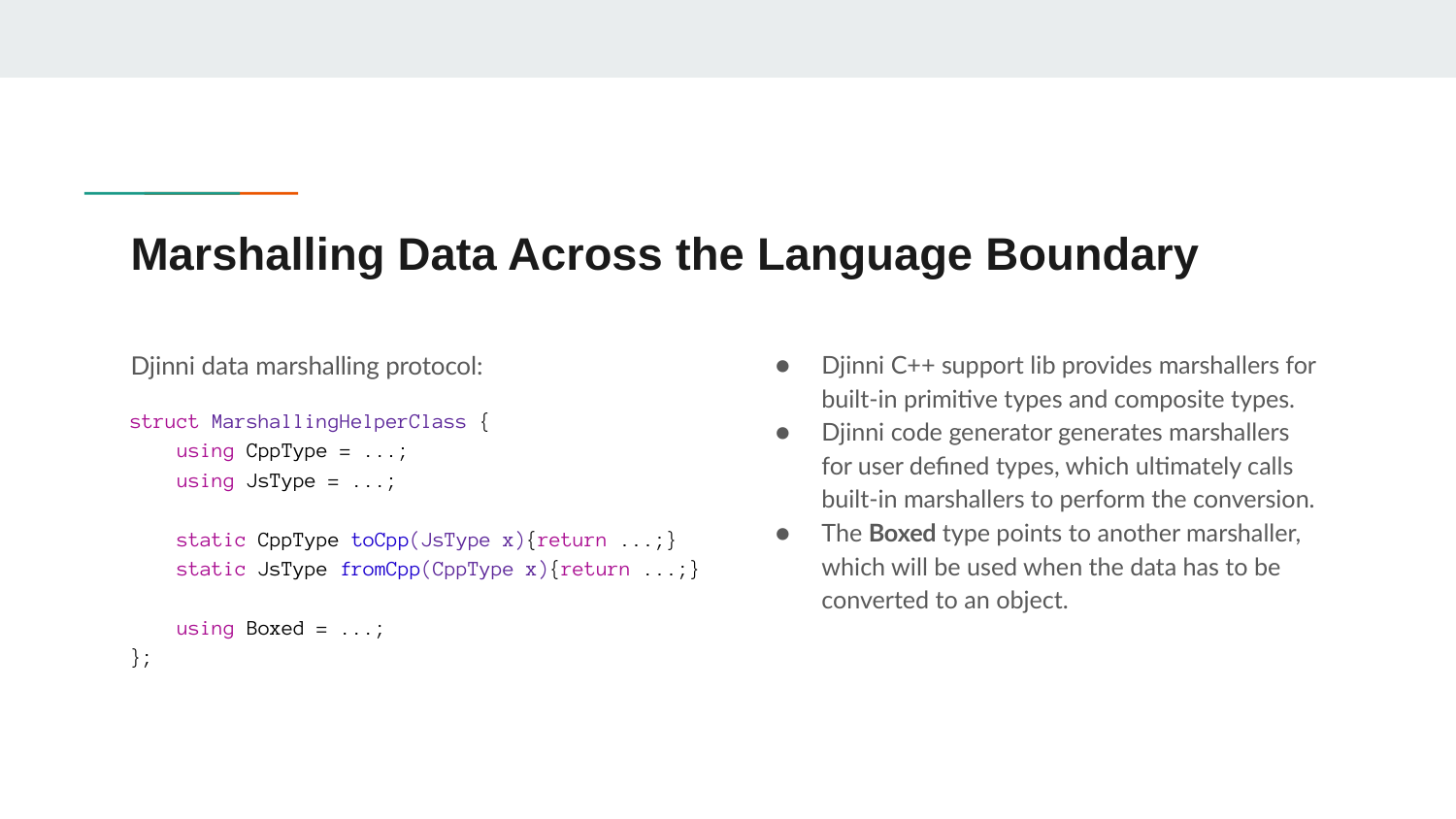

# Marshalling Data Across the Language Boundary
Djinni data marshalling protocol:
struct MarshallingHelperClass {
    using CppType = ...;
    using JsType = ...;
    static CppType toCpp(JsType x){return ...;}
    static JsType fromCpp(CppType x){return ...;}
    using Boxed = ...;
};
Djinni C++ support lib provides marshallers for built-in primitive types and composite types.
Djinni code generator generates marshallers for user defined types, which ultimately calls built-in marshallers to perform the conversion.
The Boxed type points to another marshaller, which will be used when the data has to be converted to an object.